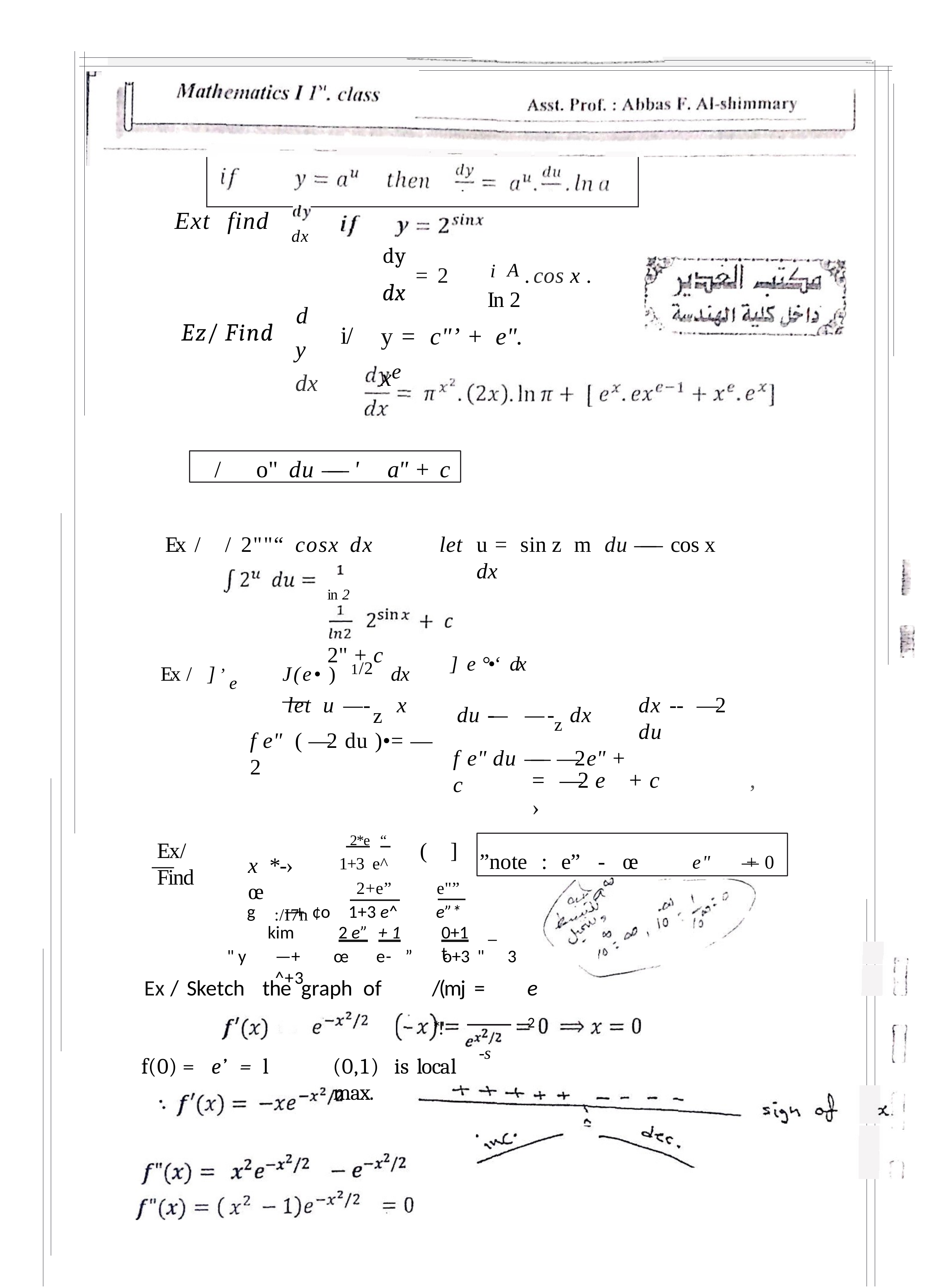

Ext	find

dx
dy
= 2	i	A . cos x . In 2

dx
y =	c"’ +	e". xe
d y  dx
Ez/ Find
i/

/	o"	du ——	'	a" +	c

Ex  /	/	2""“	cosx	dx	let
in 2	2" + c
u =	sin z	m	du —— cos x dx

Ex /	] ’ e
J(e• )	1/2	dx	——
]	e °•‘	dx
du -—	—	-z	dx
f  e" du ——	—2 e" + c
let	u —-	x
dx --	—2 du
z
f e"	( —2	du )•= —2
=	—2 e	+ c	,	›

 2*e	“
1+3	e^
2+e”
”note	:	e”	-	œ	e"	—+ 0
Ex/	Find
(	]
e"”
—
x	*-›	œ
:/I7n

g	—+	¢o	1+3 e^
kim	2 e”	+ 1
—+	œ	e-^+3
e”*
0+1	_	t

" y
Ex / Sketch
”	o+3 "	3
/(mj  =	e	*!'	2
-s

the	graph	of

f(0) =
e’	=	l
(0,1)	is	local	max.